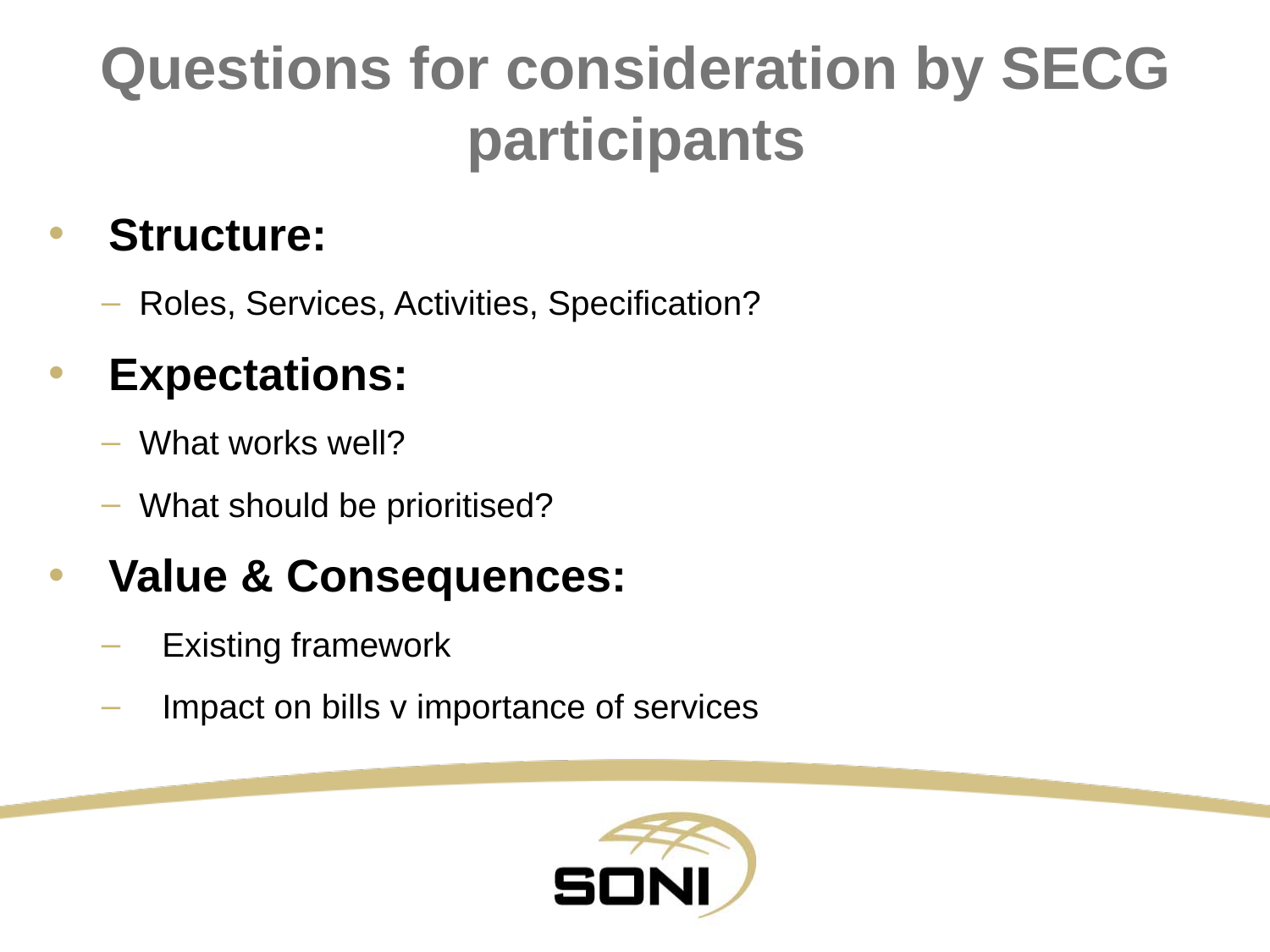

# Questions for consideration by SECG participants
Structure:
Roles, Services, Activities, Specification?
Expectations:
What works well?
What should be prioritised?
Value & Consequences:
Existing framework
Impact on bills v importance of services

26